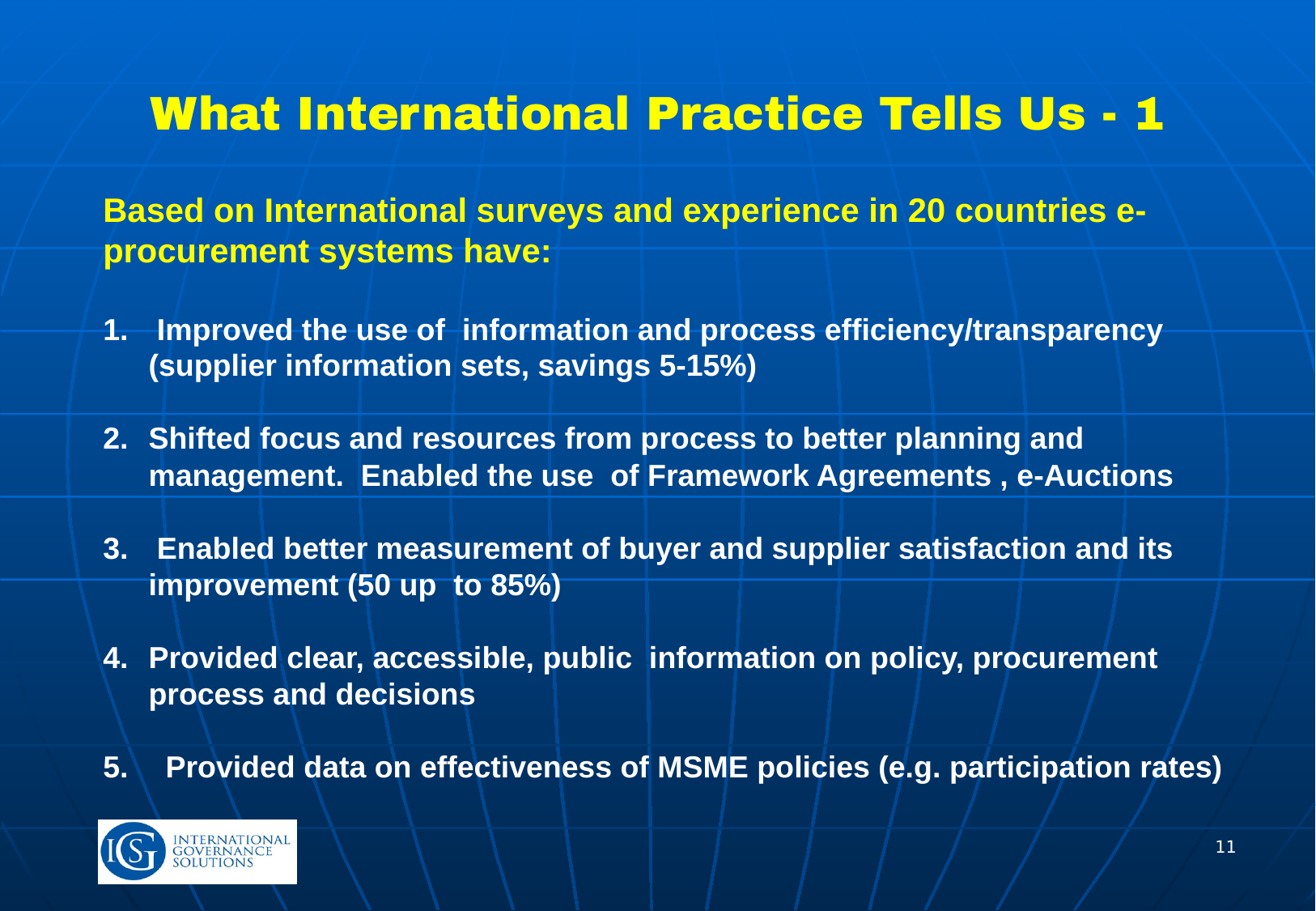

# What International Practice Tells Us - 1

Based on International surveys and experience in 20 countries e-procurement systems have:

 Improved the use of  information and process efficiency/transparency (supplier information sets, savings 5-15%)

Shifted focus and resources from process to better planning and management.  Enabled the use  of Framework Agreements , e-Auctions

 Enabled better measurement of buyer and supplier satisfaction and its improvement (50 up  to 85%)

Provided clear, accessible, public  information on policy, procurement process and decisions

  Provided data on effectiveness of MSME policies (e.g. participation rates)

11